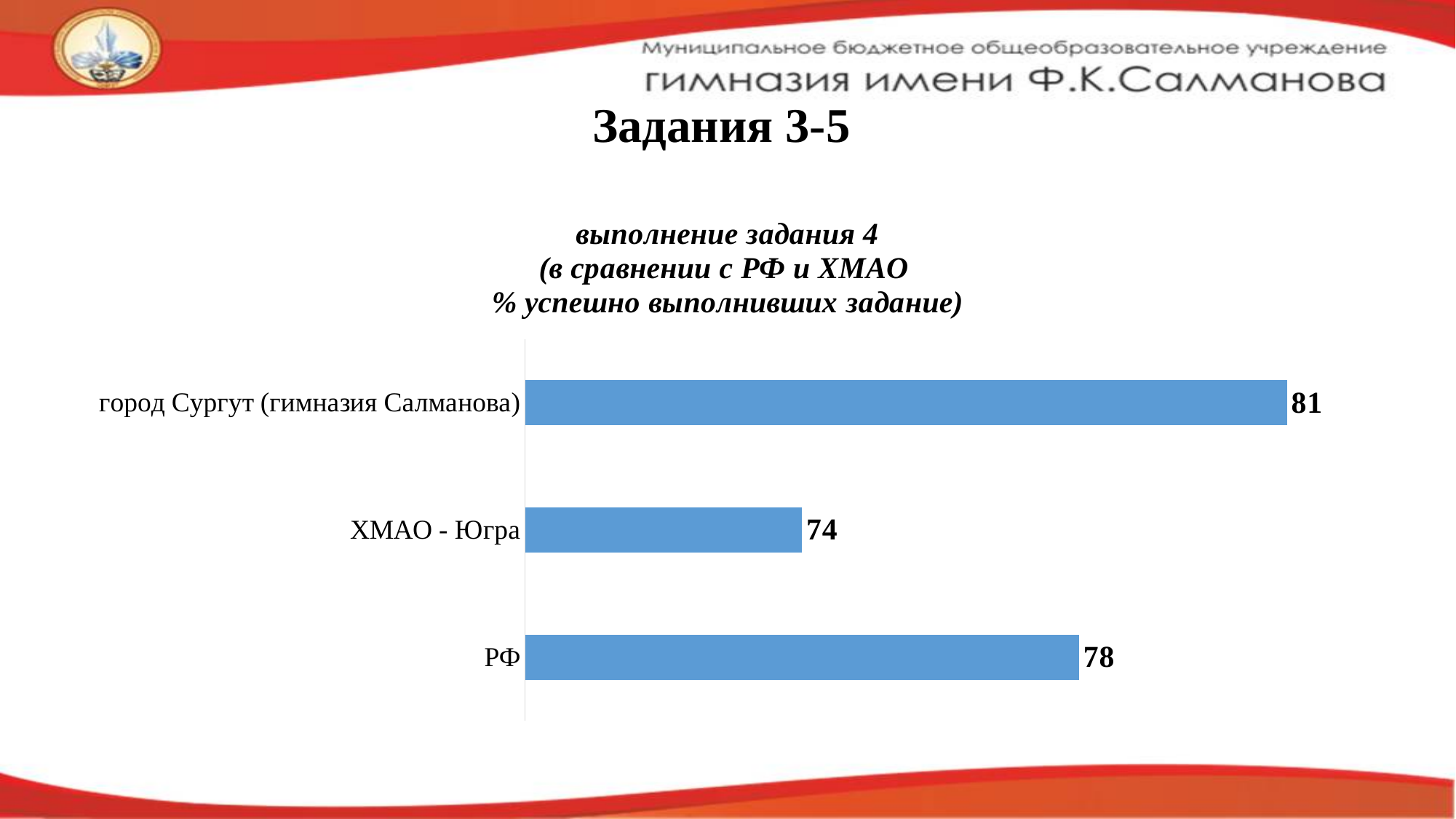

# Задания 3-5

### Chart: выполнение задания 4 (в сравнении с РФ и ХМАО
% успешно выполнивших задание)

| Category |  |
|---|---|
| РФ | 78.0 |
| ХМАО - Югра | 74.0 |
| город Сургут (гимназия Салманова) | 81.0 |